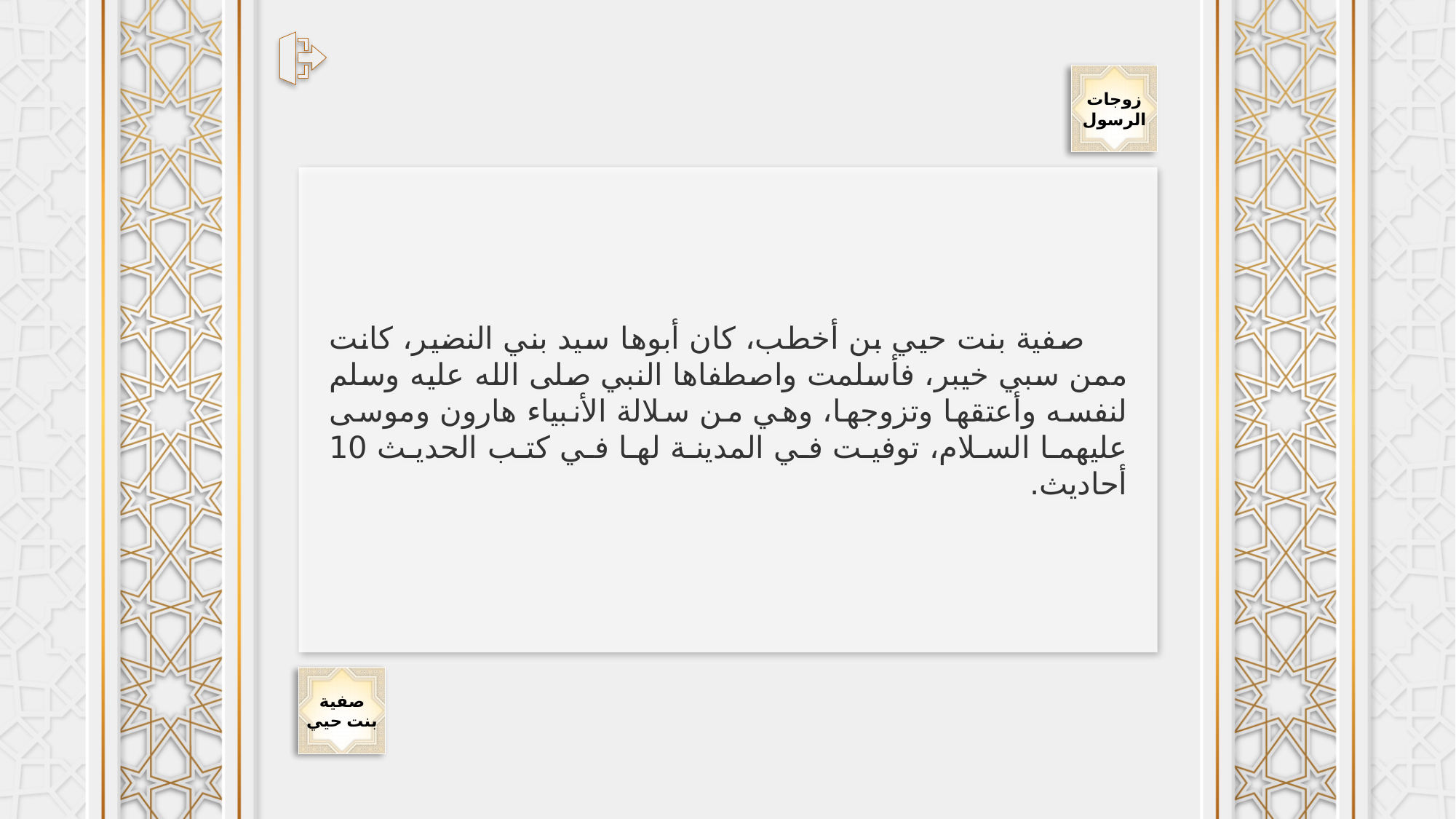

زوجات
الرسول
صفية بنت حيي بن أخطب، كان أبوها سيد بني النضير، كانت ممن سبي خيبر، فأسلمت واصطفاها النبي صلى الله عليه وسلم لنفسه وأعتقها وتزوجها، وهي من سلالة الأنبياء هارون وموسى عليهما السلام، توفيت في المدينة لها في كتب الحديث 10 أحاديث.
صفية
بنت حيي